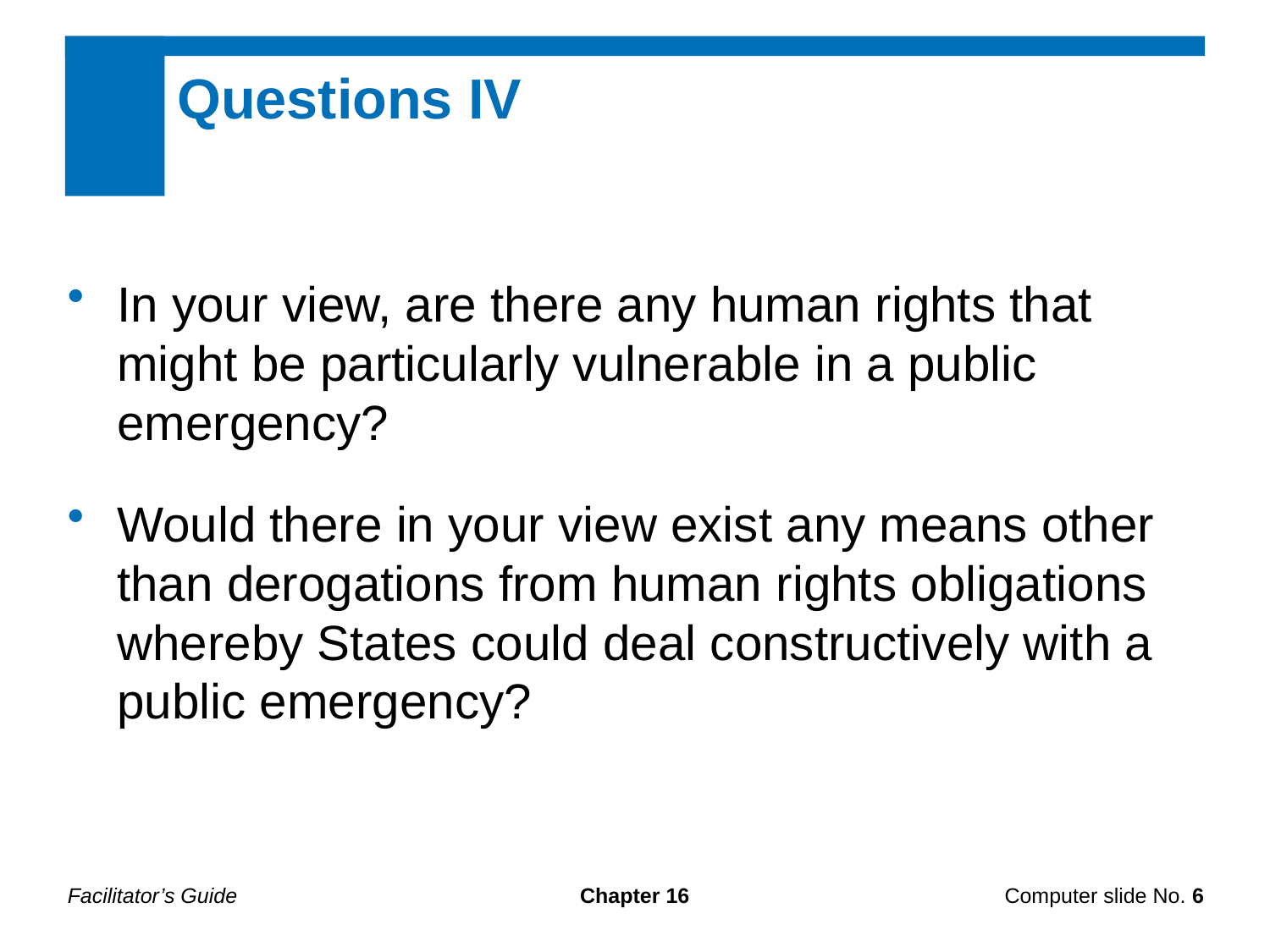

Questions IV
In your view, are there any human rights that might be particularly vulnerable in a public emergency?
Would there in your view exist any means other than derogations from human rights obligations whereby States could deal constructively with a public emergency?
Facilitator’s Guide
Chapter 16
Computer slide No. 6